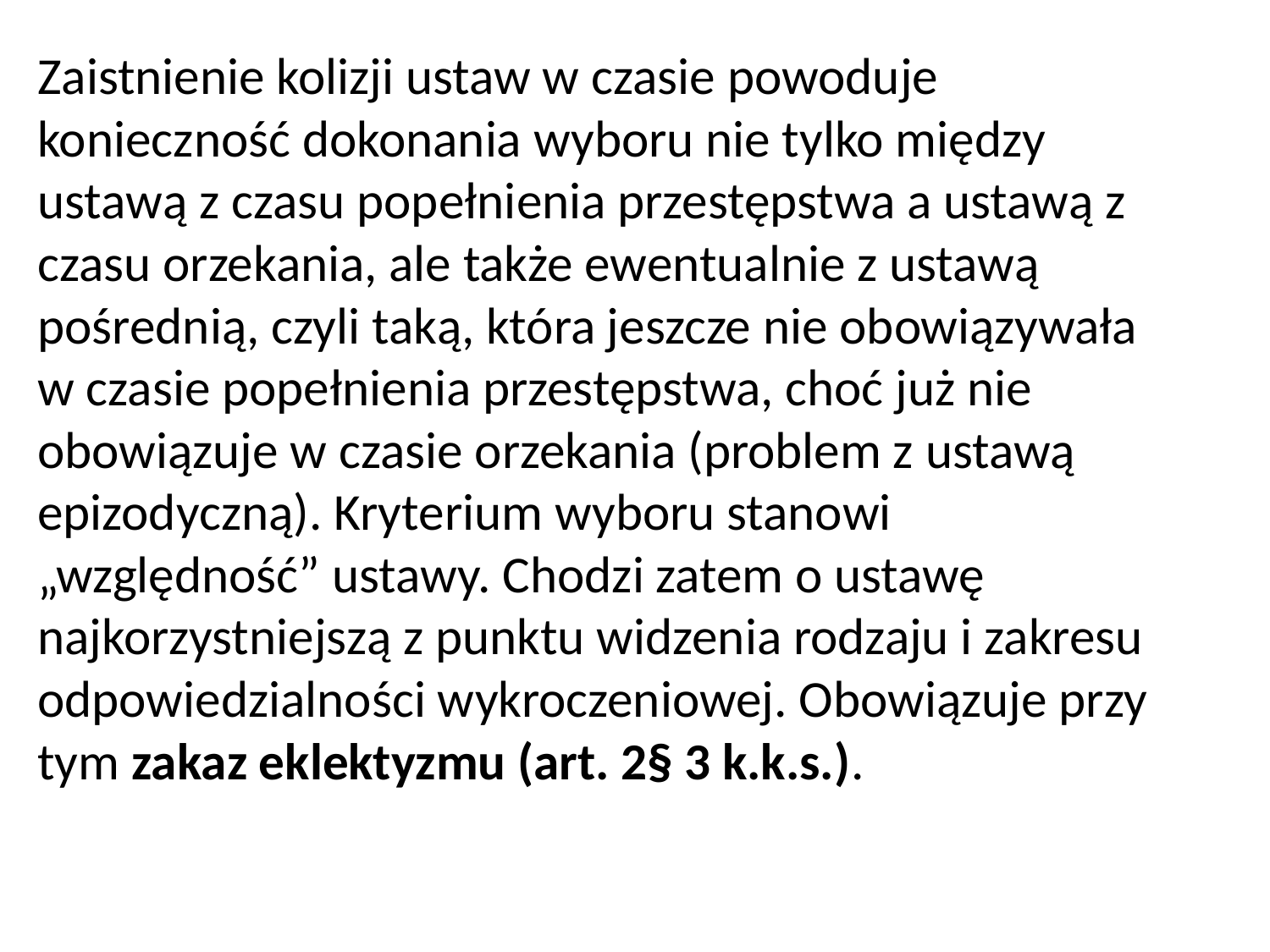

Zaistnienie kolizji ustaw w czasie powoduje konieczność dokonania wyboru nie tylko między ustawą z czasu popełnienia przestępstwa a ustawą z czasu orzekania, ale także ewentualnie z ustawą pośrednią, czyli taką, która jeszcze nie obowiązywała w czasie popełnienia przestępstwa, choć już nie obowiązuje w czasie orzekania (problem z ustawą epizodyczną). Kryterium wyboru stanowi „względność” ustawy. Chodzi zatem o ustawę najkorzystniejszą z punktu widzenia rodzaju i zakresu odpowiedzialności wykroczeniowej. Obowiązuje przy tym zakaz eklektyzmu (art. 2§ 3 k.k.s.).